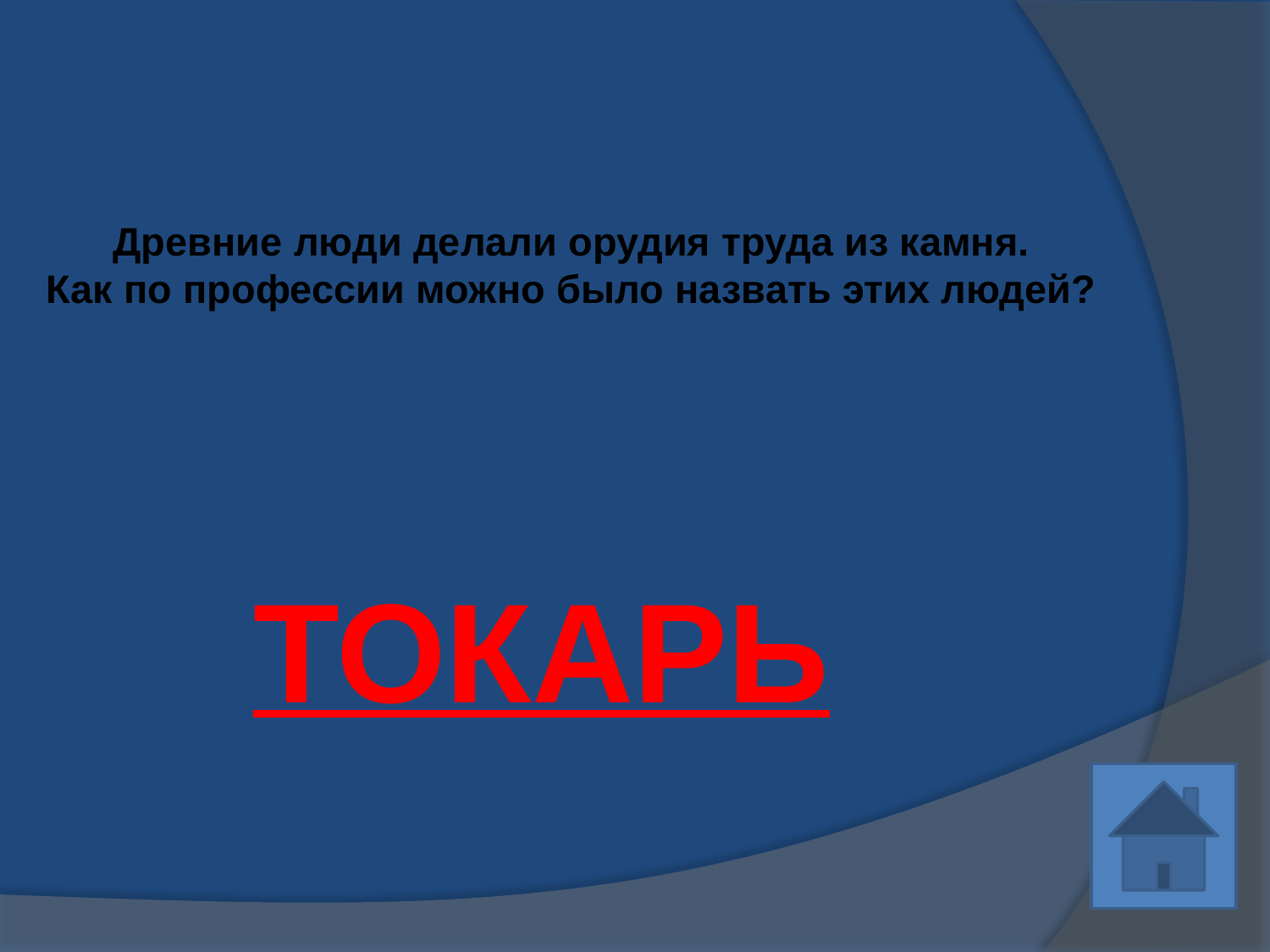

# Древние люди делали орудия труда из камня. Как по профессии можно было назвать этих людей?

ТОКАРЬ